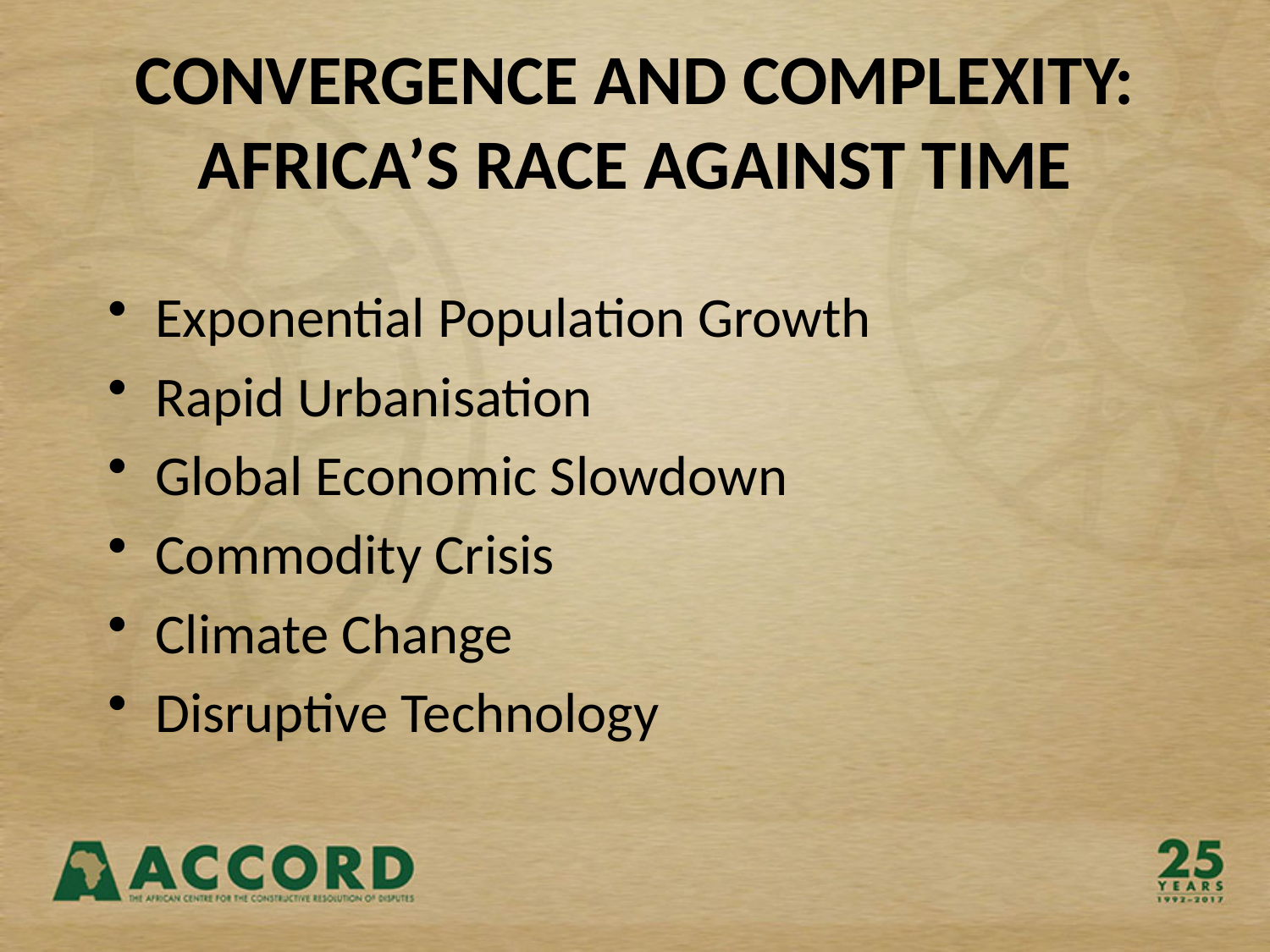

# CONVERGENCE AND COMPLEXITY: AFRICA’S RACE AGAINST TIME
Exponential Population Growth
Rapid Urbanisation
Global Economic Slowdown
Commodity Crisis
Climate Change
Disruptive Technology